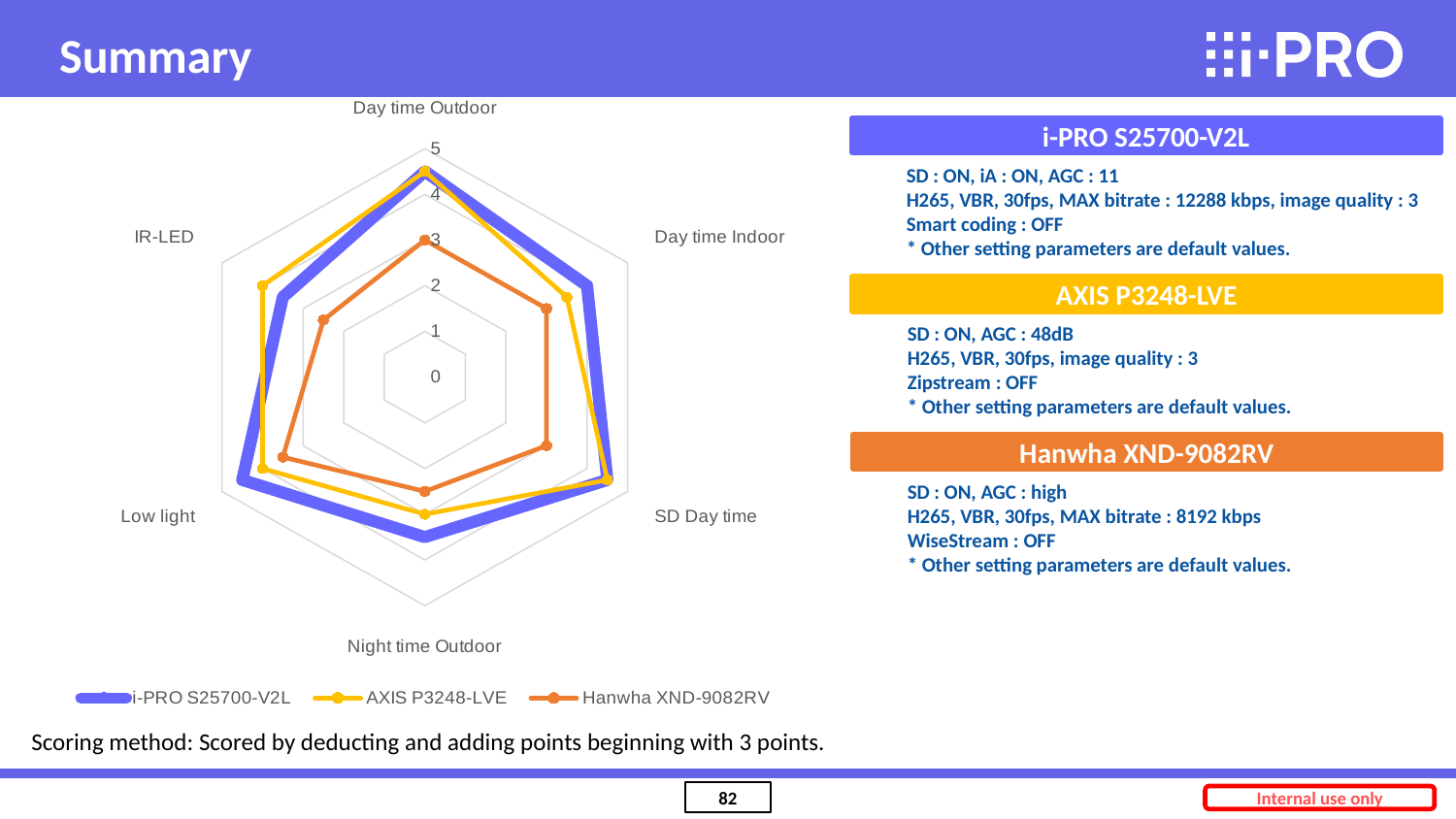

Summary

### Chart

| Category | i-PRO S25700-V2L |  | AXIS P3248-LVE | Hanwha XND-9082RV |
|---|---|---|---|---|
| Day time Outdoor | 4.5 | None | 4.5 | 3.0 |
| Day time Indoor | 4.0 | None | 3.5 | 3.0 |
| SD Day time | 4.5 | None | 4.5 | 3.0 |
| Night time Outdoor | 3.5 | None | 3.0 | 2.5 |
| Low light | 4.5 | None | 4.0 | 3.5 |
| IR-LED | 3.5 | None | 4.0 | 2.5 |
i-PRO S25700-V2L
SD : ON, iA : ON, AGC : 11
H265, VBR, 30fps, MAX bitrate : 12288 kbps, image quality : 3
Smart coding : OFF
* Other setting parameters are default values.
AXIS P3248-LVE
SD : ON, AGC : 48dB
H265, VBR, 30fps, image quality : 3
Zipstream : OFF
* Other setting parameters are default values.
Hanwha XND-9082RV
SD : ON, AGC : high
H265, VBR, 30fps, MAX bitrate : 8192 kbps
WiseStream : OFF
* Other setting parameters are default values.
Scoring method: Scored by deducting and adding points beginning with 3 points.